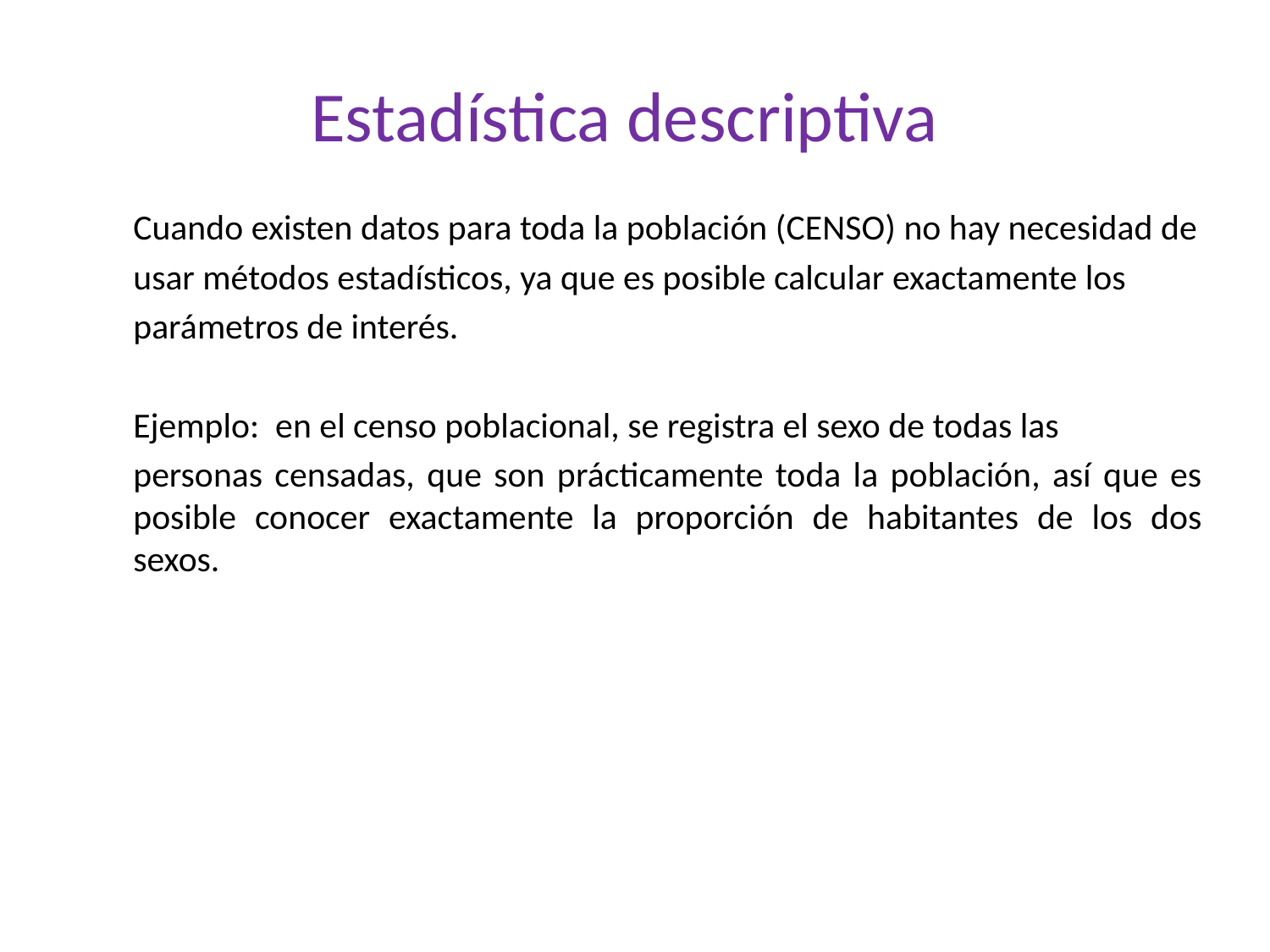

# Estadística descriptiva

Cuando existen datos para toda la población (CENSO) no hay necesidad de
usar métodos estadísticos, ya que es posible calcular exactamente los
parámetros de interés.

Ejemplo:  en el censo poblacional, se registra el sexo de todas las
personas censadas, que son prácticamente toda la población, así que es posible conocer exactamente la proporción de habitantes de los dos sexos.